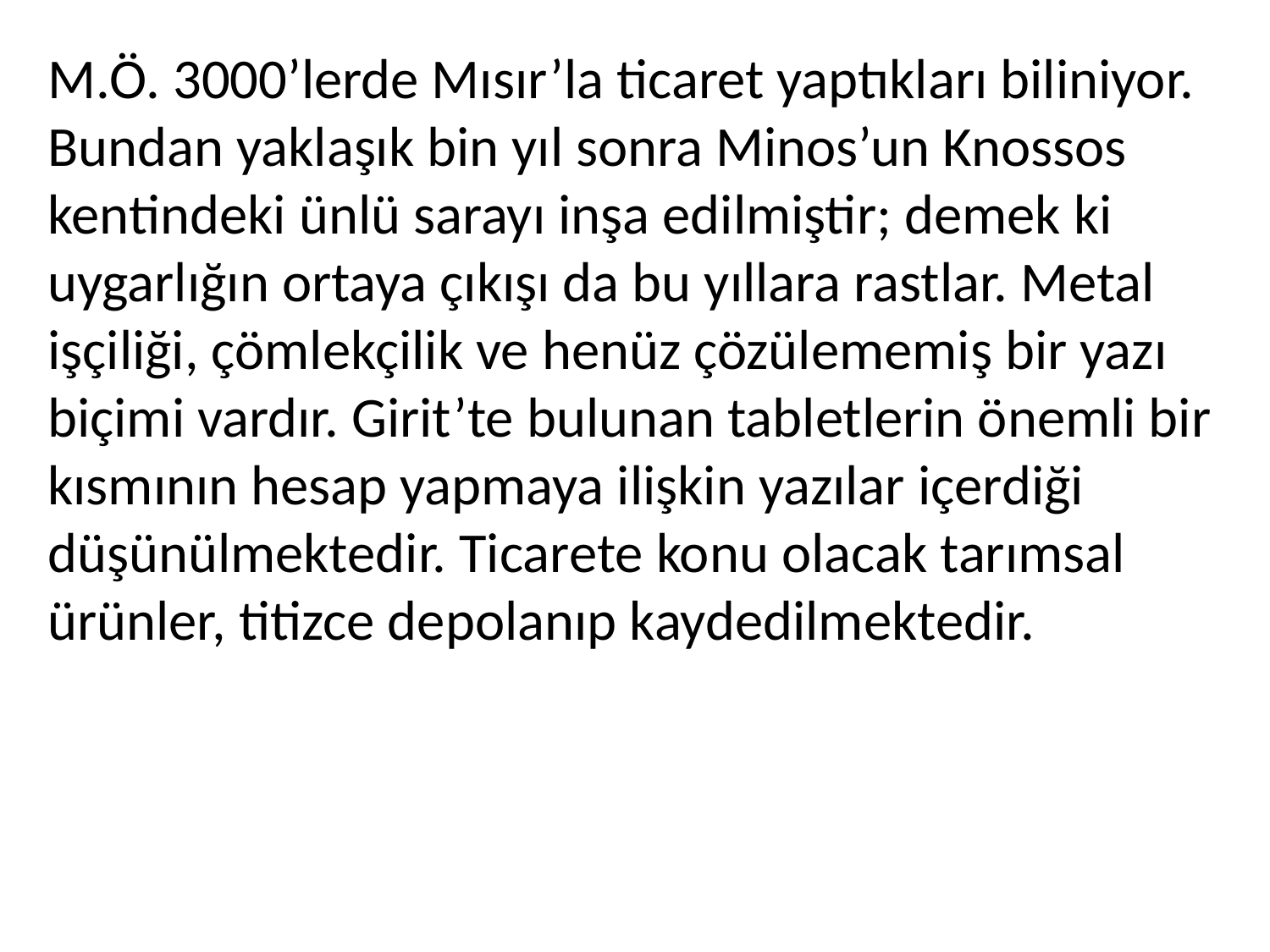

M.Ö. 3000’lerde Mısır’la ticaret yaptıkları biliniyor. Bundan yaklaşık bin yıl sonra Minos’un Knossos kentindeki ünlü sarayı inşa edilmiştir; demek ki uygarlığın ortaya çıkışı da bu yıllara rastlar. Metal işçiliği, çömlekçilik ve henüz çözülememiş bir yazı biçimi vardır. Girit’te bulunan tabletlerin önemli bir kısmının hesap yapmaya ilişkin yazılar içerdiği düşünülmektedir. Ticarete konu olacak tarımsal ürünler, titizce depolanıp kaydedilmektedir.